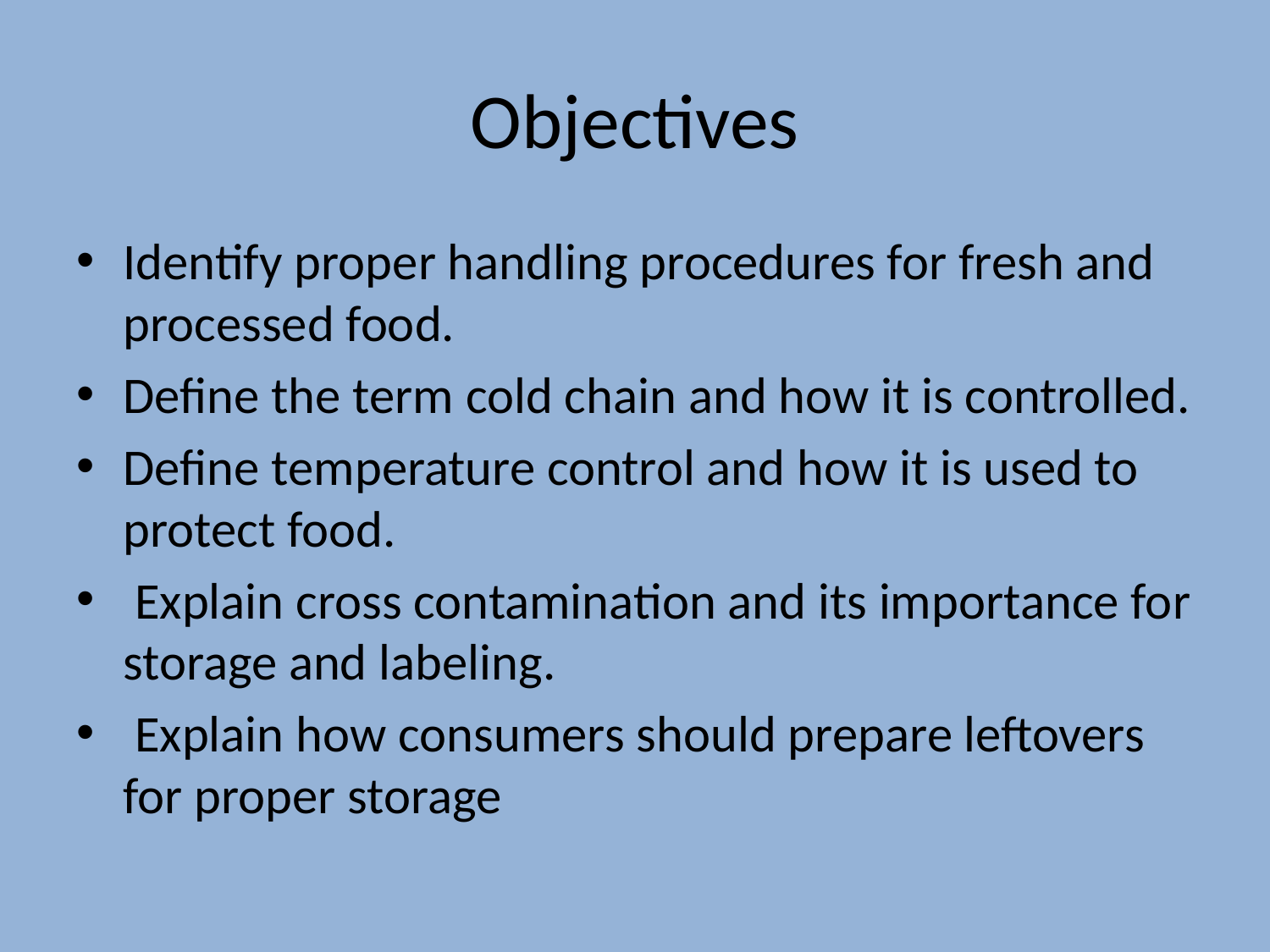

# Objectives
Identify proper handling procedures for fresh and processed food.
Define the term cold chain and how it is controlled.
Define temperature control and how it is used to protect food.
 Explain cross contamination and its importance for storage and labeling.
 Explain how consumers should prepare leftovers for proper storage